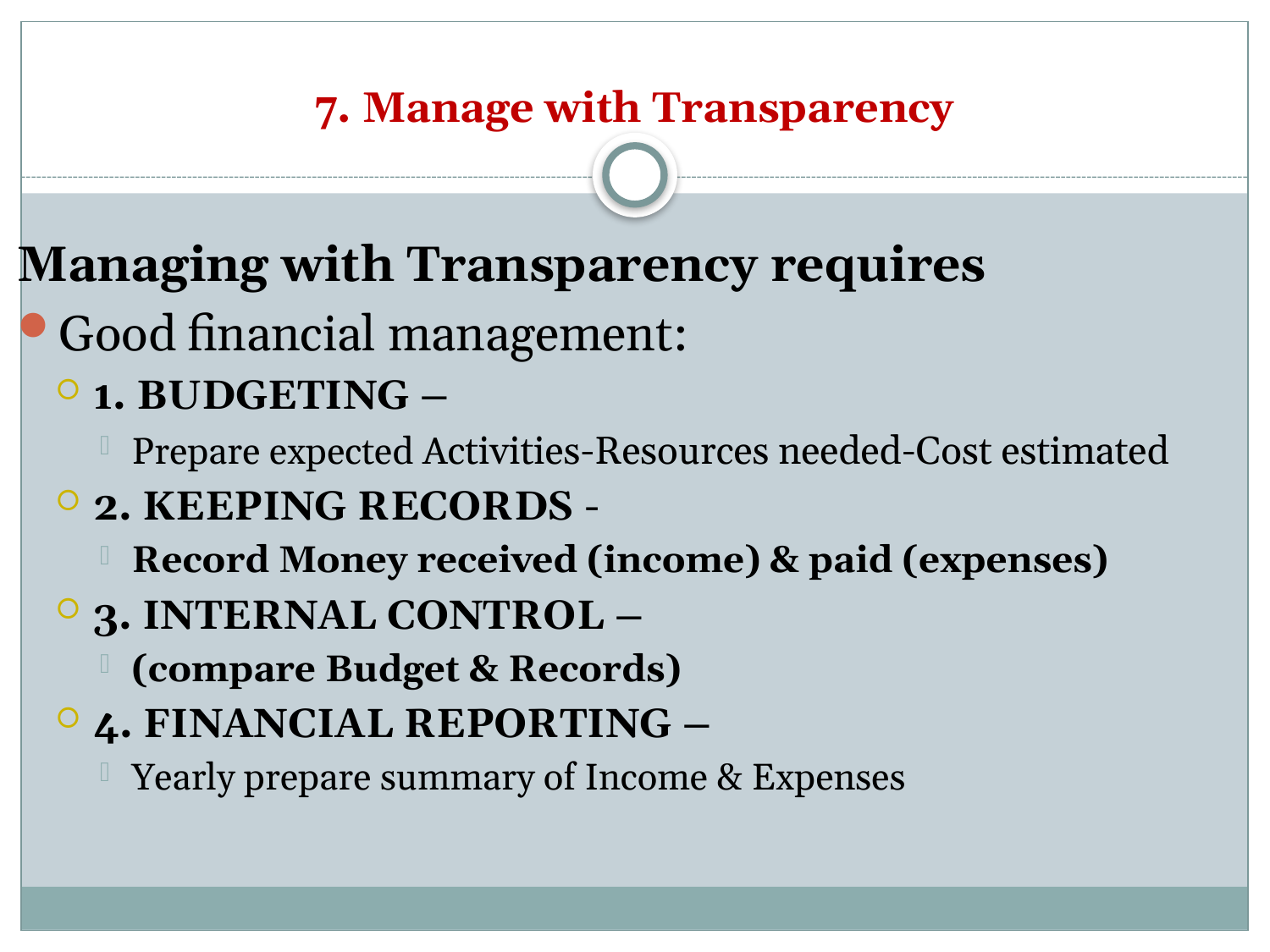

# 7. Manage with Transparency
Managing with Transparency requires
Good financial management:
1. BUDGETING –
Prepare expected Activities-Resources needed-Cost estimated
2. KEEPING RECORDS -
Record Money received (income) & paid (expenses)
3. INTERNAL CONTROL –
(compare Budget & Records)
4. FINANCIAL REPORTING –
Yearly prepare summary of Income & Expenses